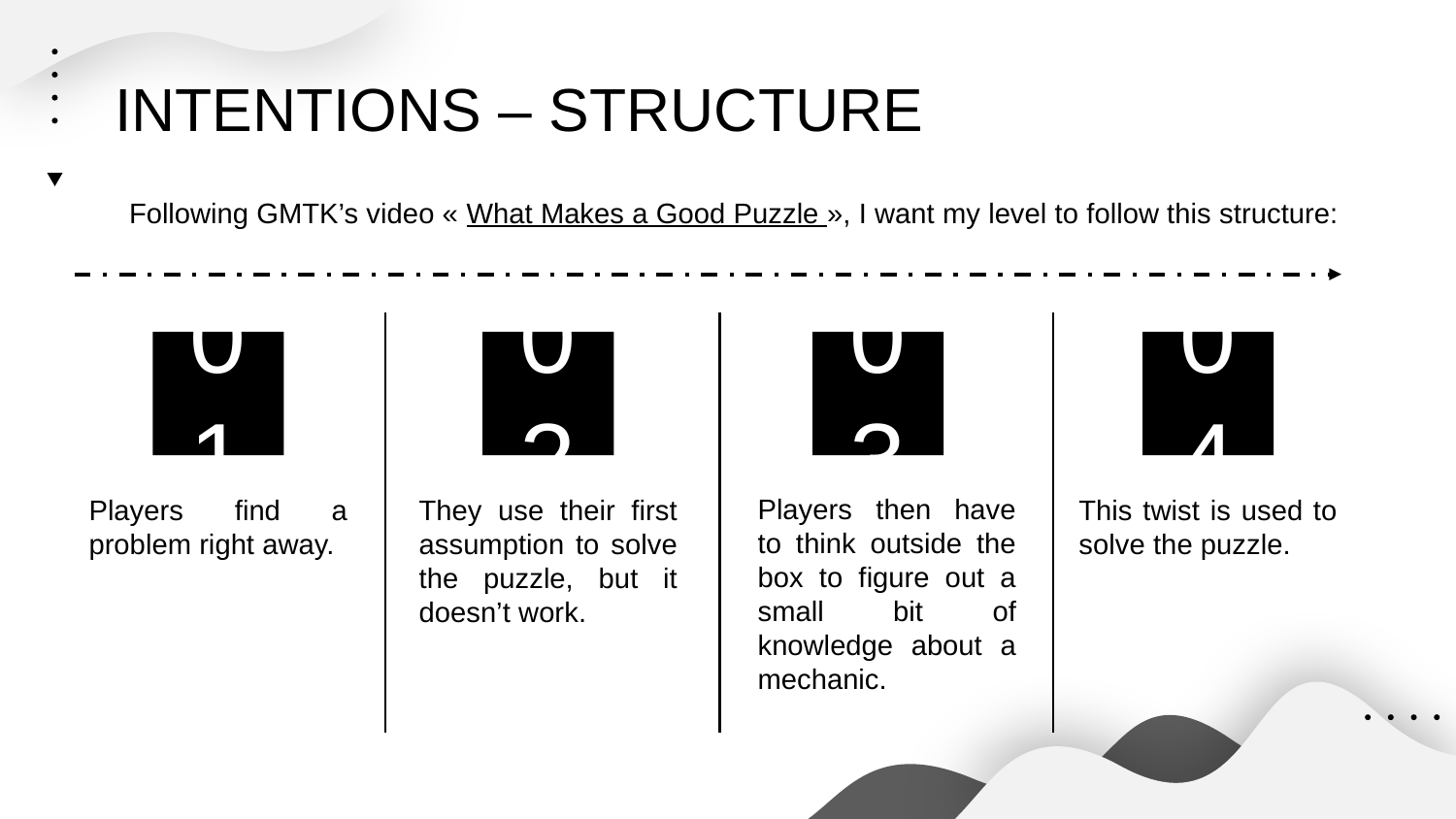

# INTENTIONS – STRUCTURE
Following GMTK’s video « What Makes a Good Puzzle », I want my level to follow this structure:
01
02
03
04
Players then have to think outside the box to figure out a small bit of knowledge about a mechanic.
Players find a problem right away.
They use their first assumption to solve the puzzle, but it doesn’t work.
This twist is used to solve the puzzle.